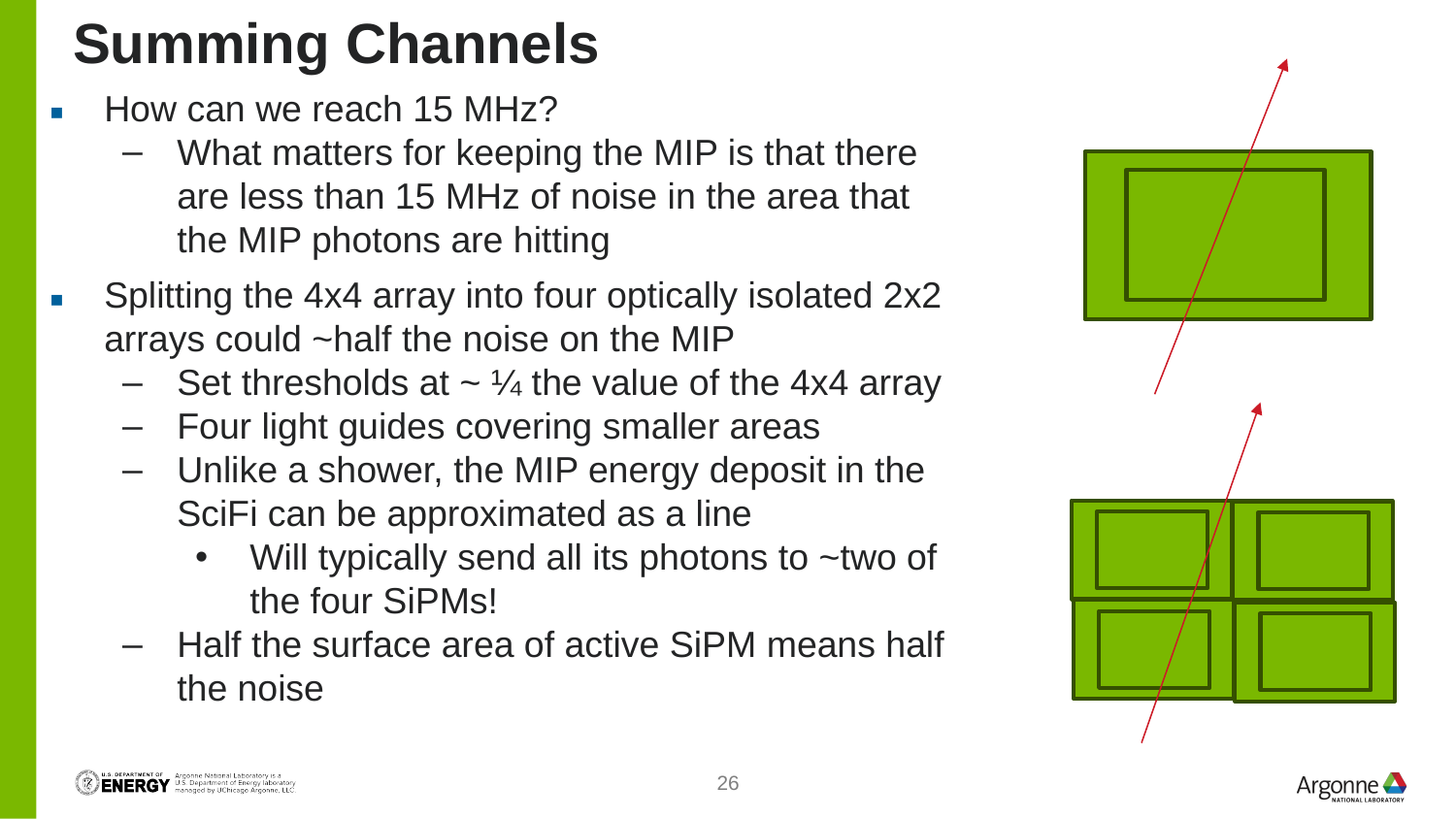

# Summing Channels
How can we reach 15 MHz?
What matters for keeping the MIP is that there are less than 15 MHz of noise in the area that the MIP photons are hitting
Splitting the 4x4 array into four optically isolated 2x2 arrays could ~half the noise on the MIP
Set thresholds at ~ ¼ the value of the 4x4 array
Four light guides covering smaller areas
Unlike a shower, the MIP energy deposit in the SciFi can be approximated as a line
Will typically send all its photons to ~two of the four SiPMs!
Half the surface area of active SiPM means half the noise

26